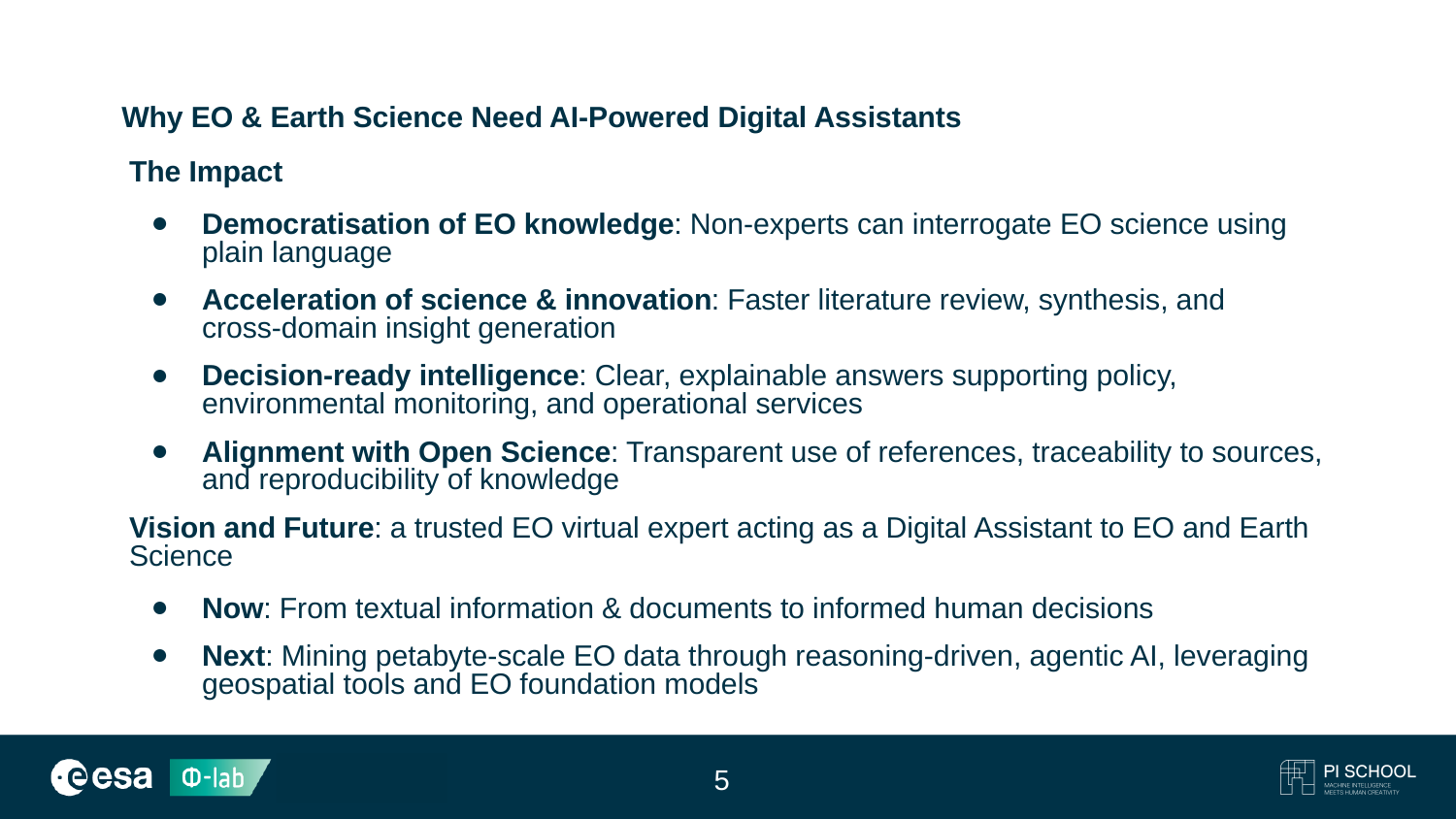

# Why EO & Earth Science Need AI‑Powered Digital Assistants​
The Impact​
Democratisation of EO knowledge: Non‑experts can interrogate EO science using plain language​
Acceleration of science & innovation: Faster literature review, synthesis, and cross‑domain insight generation​
Decision‑ready intelligence: Clear, explainable answers supporting policy, environmental monitoring, and operational services​
Alignment with Open Science: Transparent use of references, traceability to sources, and reproducibility of knowledge​
Vision and Future: a trusted EO virtual expert acting as a Digital Assistant to EO and Earth Science​
Now: From textual information & documents to informed human decisions​
Next: Mining petabyte‑scale EO data through reasoning‑driven, agentic AI, leveraging geospatial tools and EO foundation models​​
5